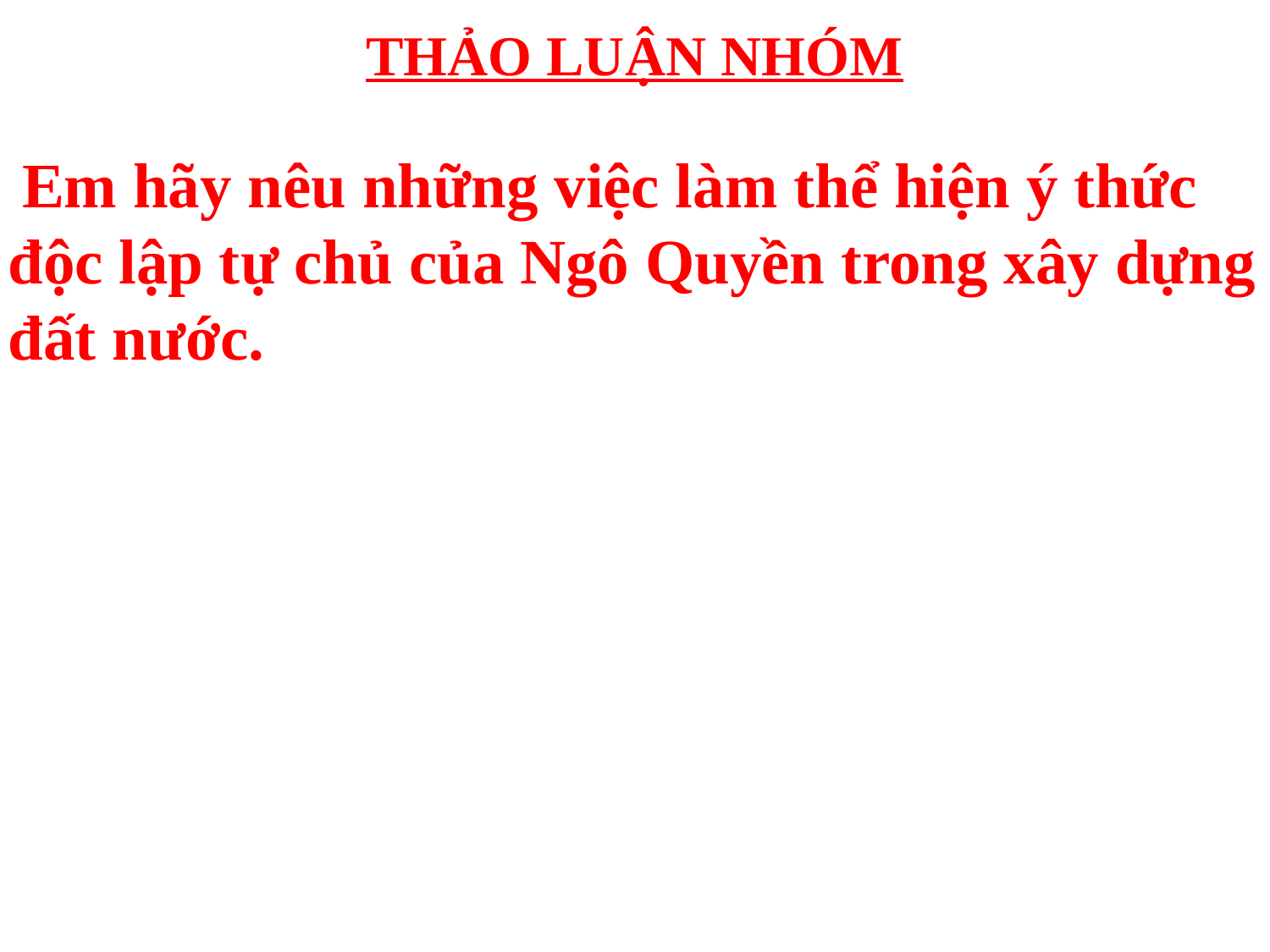

# THẢO LUẬN NHÓM
 Em hãy nêu những việc làm thể hiện ý thức độc lập tự chủ của Ngô Quyền trong xây dựng đất nước.